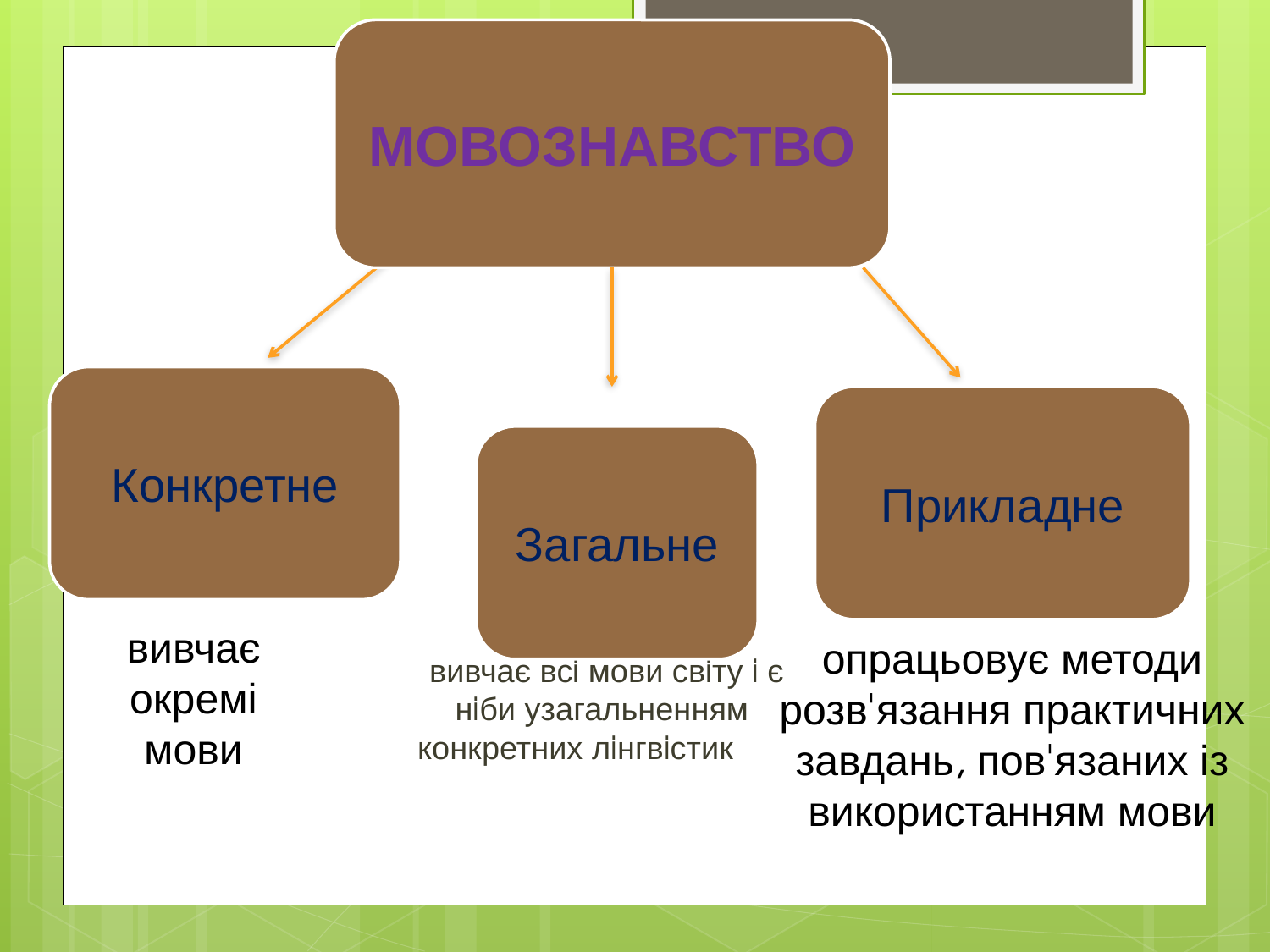

МОВОЗНАВСТВО
Конкретне
Прикладне
Загальне

 вивчає всi мови свiту i є нiби узагальненням конкретних лiнгвiстик
вивчає окремі
мови
опрацьовує методи розв'язання практичних завдань, пов'язаних із використанням мови